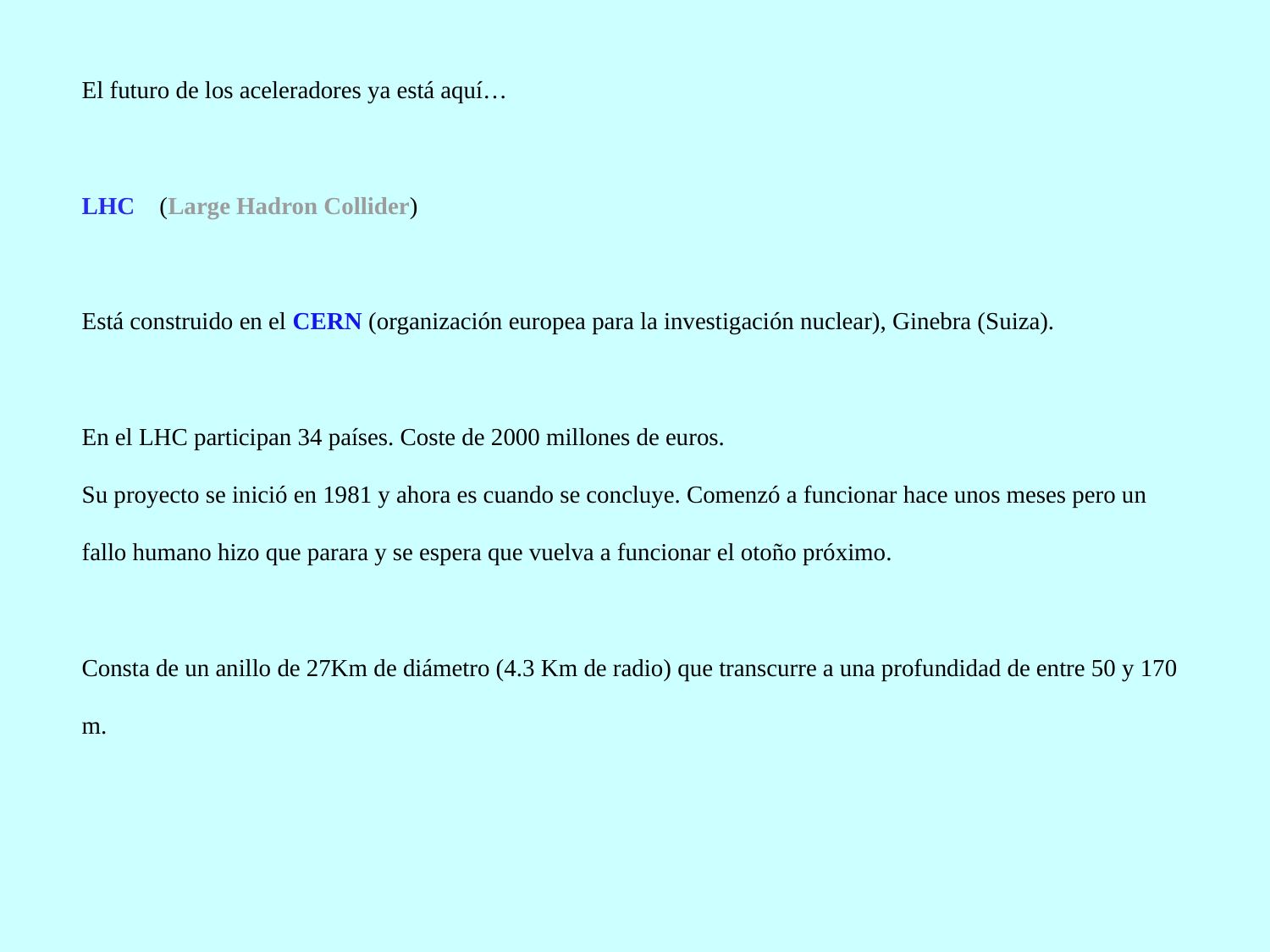

El futuro de los aceleradores ya está aquí…

LHC    (Large Hadron Collider)

Está construido en el CERN (organización europea para la investigación nuclear), Ginebra (Suiza).

En el LHC participan 34 países. Coste de 2000 millones de euros.
Su proyecto se inició en 1981 y ahora es cuando se concluye. Comenzó a funcionar hace unos meses pero un fallo humano hizo que parara y se espera que vuelva a funcionar el otoño próximo.

Consta de un anillo de 27Km de diámetro (4.3 Km de radio) que transcurre a una profundidad de entre 50 y 170 m.